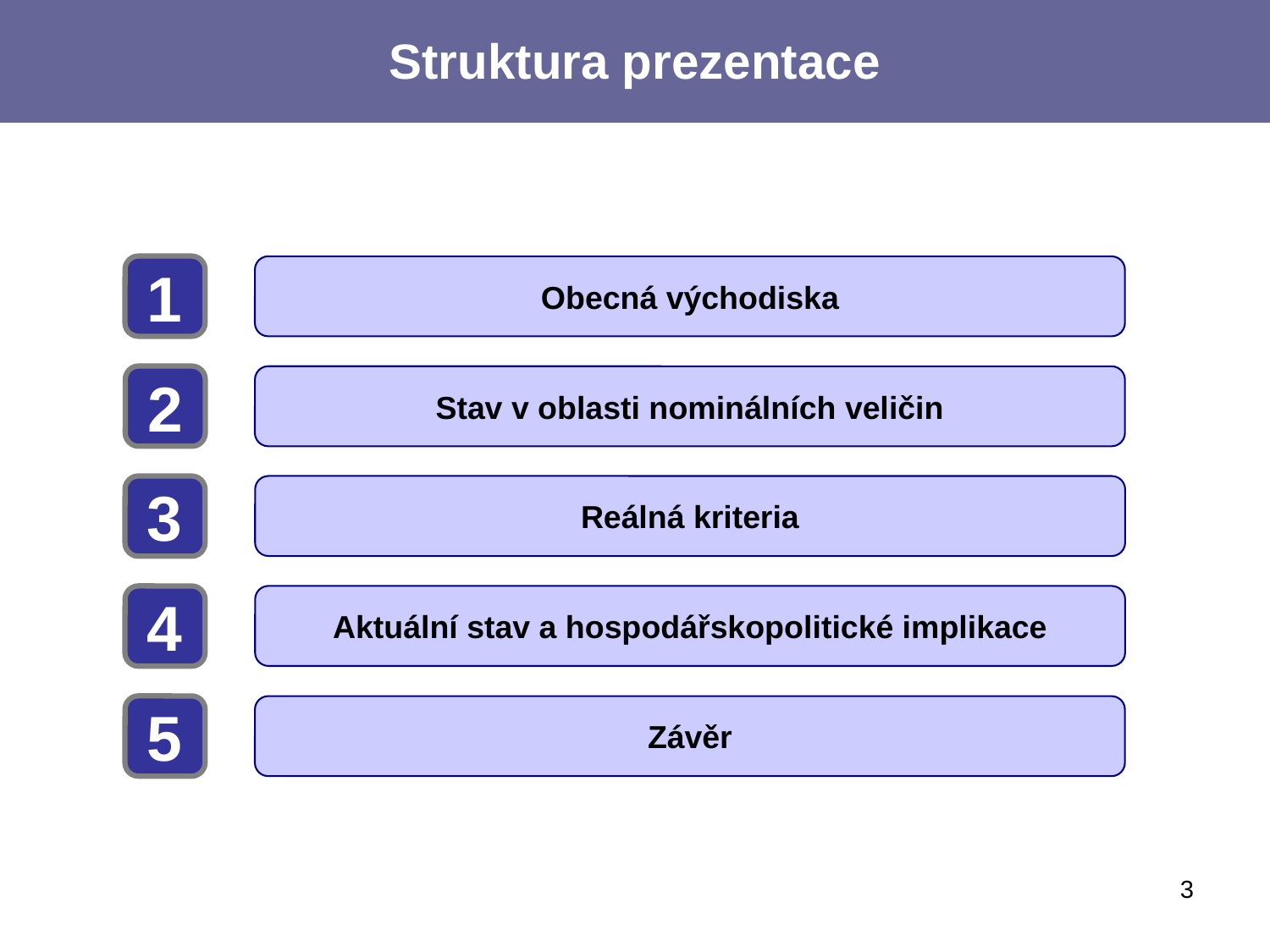

Struktura prezentace
1
Obecná východiska
2
Stav v oblasti nominálních veličin
3
Reálná kriteria
4
Aktuální stav a hospodářskopolitické implikace
5
Závěr
3